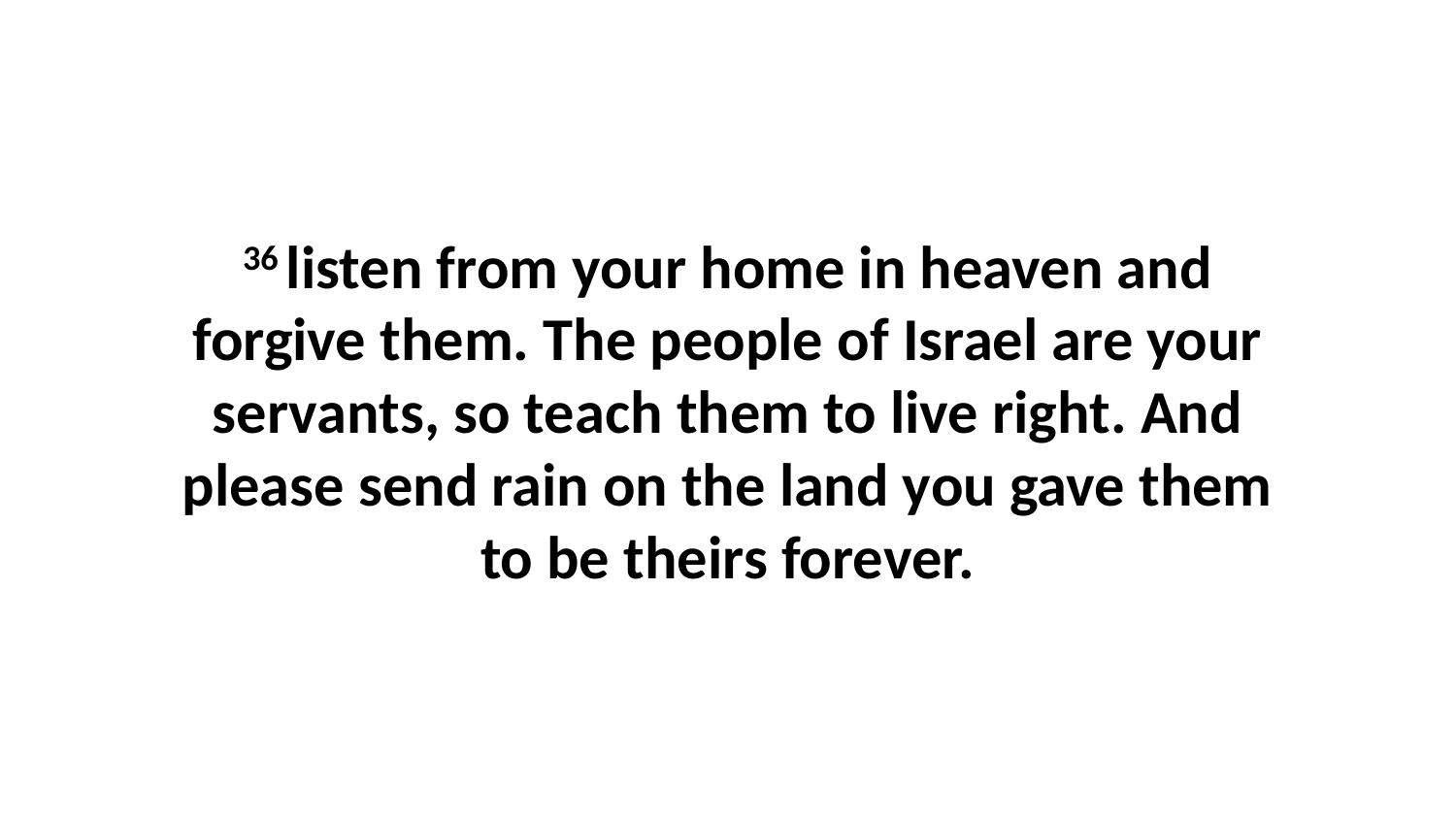

36 listen from your home in heaven and forgive them. The people of Israel are your servants, so teach them to live right. And please send rain on the land you gave them to be theirs forever.